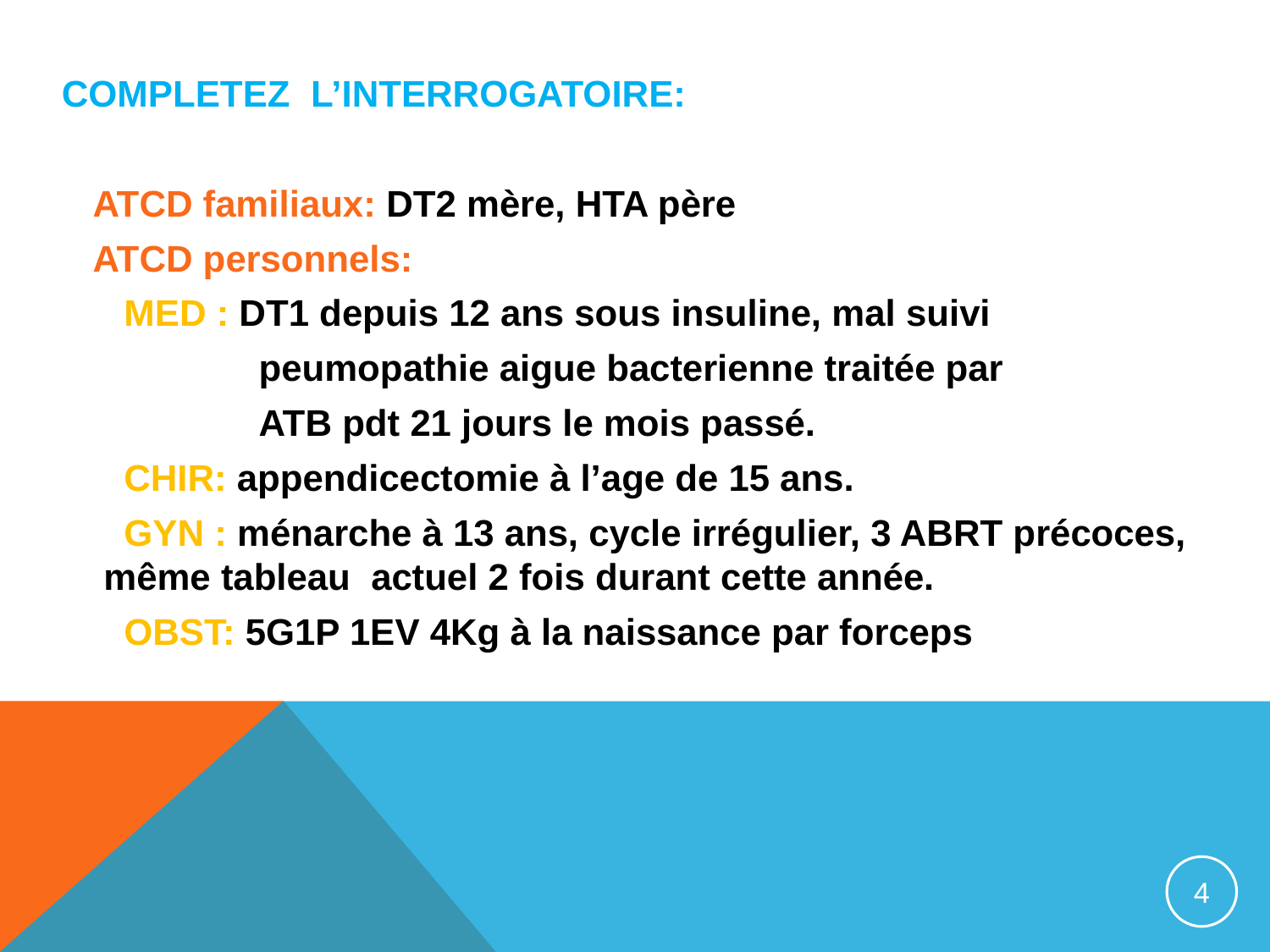

COMPLETEZ  L’INTERROGATOIRE:

   ATCD familiaux: DT2 mère, HTA père
   ATCD personnels:
      MED : DT1 depuis 12 ans sous insuline, mal suivi
                   peumopathie aigue bacterienne traitée par
                   ATB pdt 21 jours le mois passé.
      CHIR: appendicectomie à l’age de 15 ans.
      GYN : ménarche à 13 ans, cycle irrégulier, 3 ABRT précoces,  même tableau  actuel 2 fois durant cette année.
      OBST: 5G1P 1EV 4Kg à la naissance par forceps
4